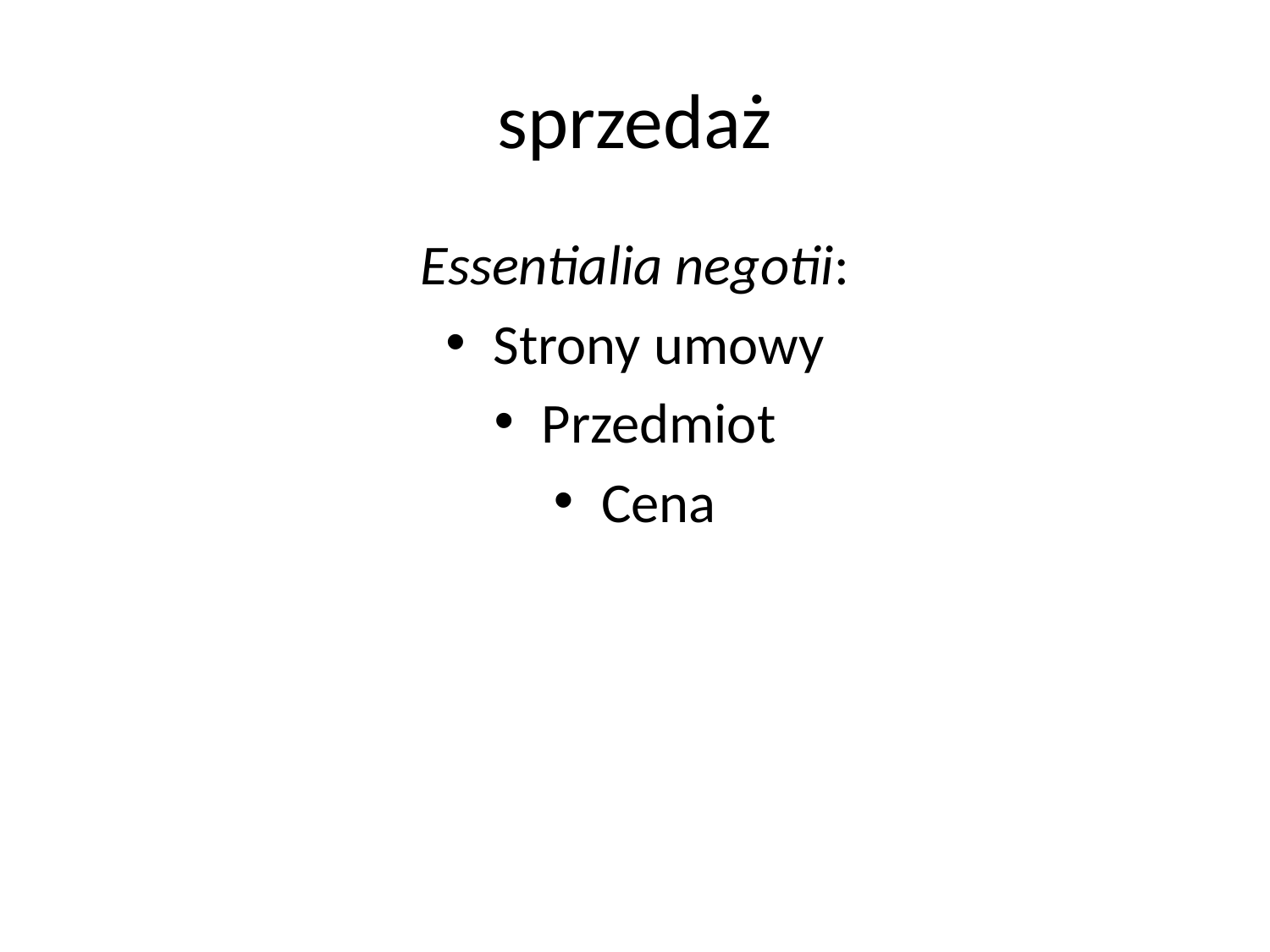

# sprzedaż
Essentialia negotii:
Strony umowy
Przedmiot
Cena